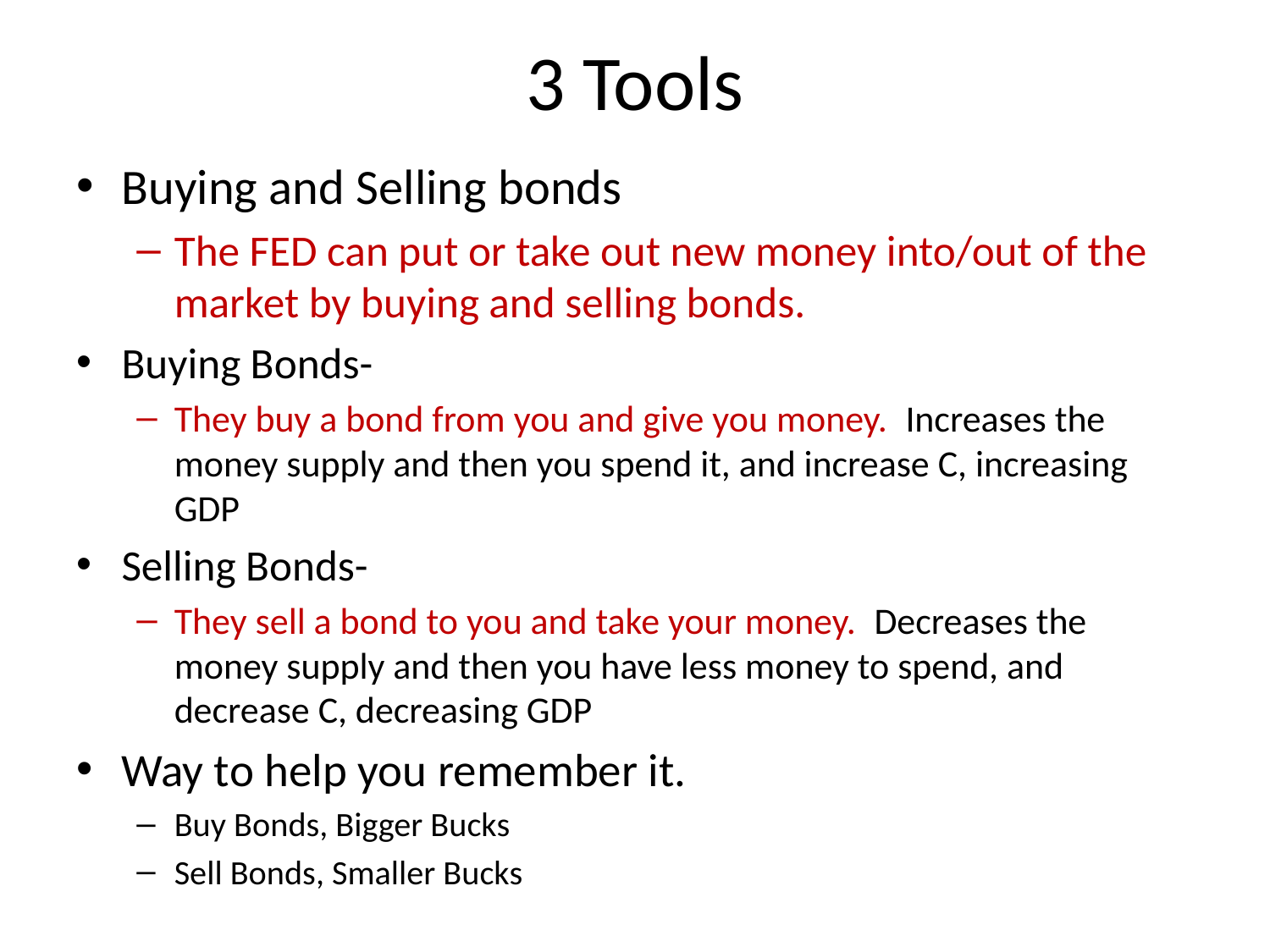

# 3 Tools
Buying and Selling bonds
The FED can put or take out new money into/out of the market by buying and selling bonds.
Buying Bonds-
They buy a bond from you and give you money.  Increases the money supply and then you spend it, and increase C, increasing GDP
Selling Bonds-
They sell a bond to you and take your money.  Decreases the money supply and then you have less money to spend, and decrease C, decreasing GDP
Way to help you remember it.
Buy Bonds, Bigger Bucks
Sell Bonds, Smaller Bucks